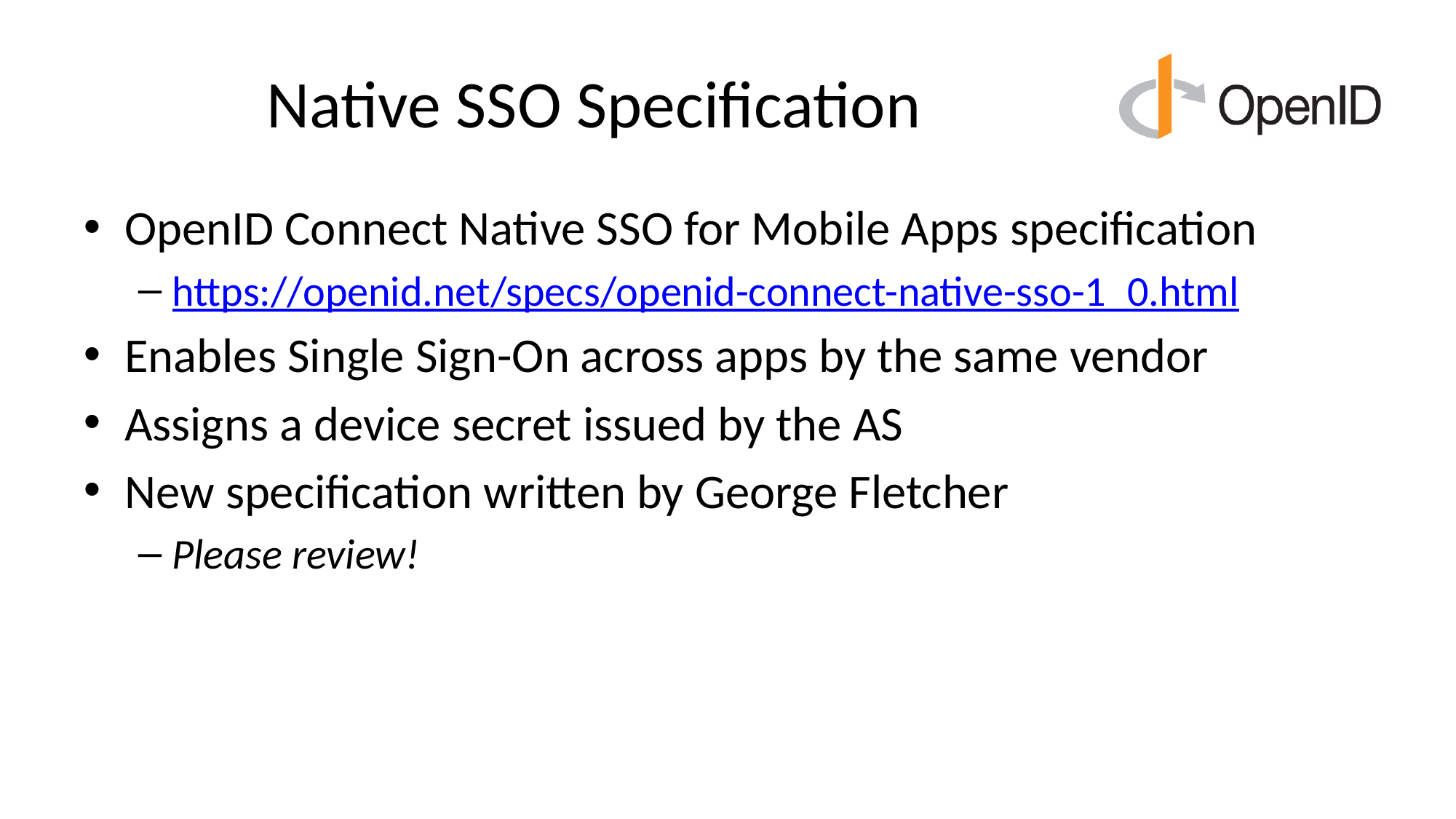

# Native SSO Specification
OpenID Connect Native SSO for Mobile Apps specification
https://openid.net/specs/openid-connect-native-sso-1_0.html
Enables Single Sign-On across apps by the same vendor
Assigns a device secret issued by the AS
New specification written by George Fletcher
Please review!